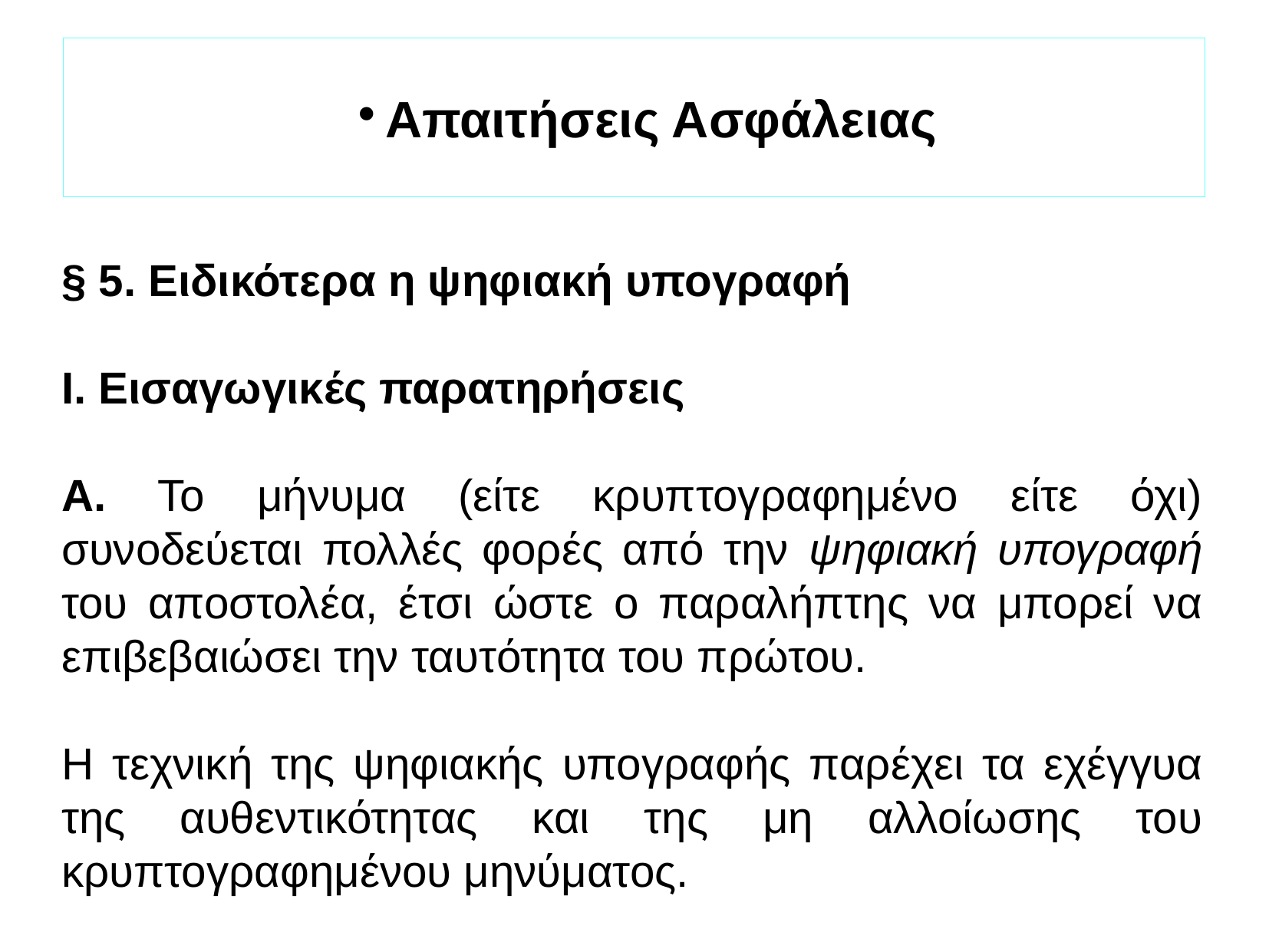

Απαιτήσεις Ασφάλειας
§ 5. Ειδικότερα η ψηφιακή υπογραφή

Ι. Εισαγωγικές παρατηρήσεις

Α. Το μήνυμα (είτε κρυπτογραφημένο είτε όχι) συνοδεύεται πολλές φορές από την ψηφιακή υπογραφή του αποστολέα, έτσι ώστε ο παραλήπτης να μπορεί να επιβεβαιώσει την ταυτότητα του πρώτου.

Η τεχνική της ψηφιακής υπογραφής παρέχει τα εχέγγυα της αυθεντικότητας και της μη αλλοίωσης του κρυπτογραφημένου μηνύματος.